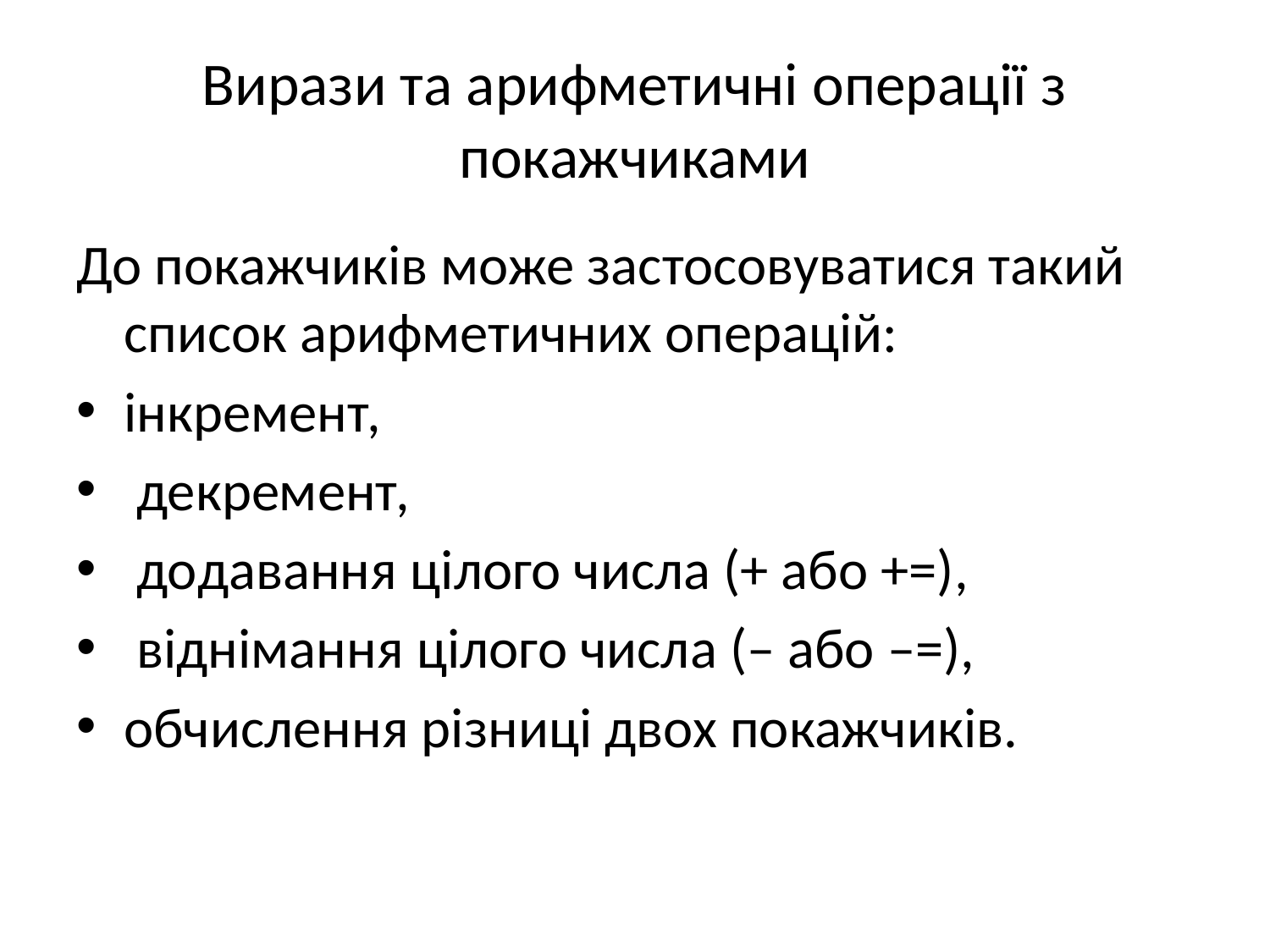

# Вирази та арифметичні операції з покажчиками
До покажчиків може застосовуватися такий список арифметичних операцій:
інкремент,
 декремент,
 додавання цілого числа (+ або +=),
 віднімання цілого числа (– або –=),
обчислення різниці двох покажчиків.